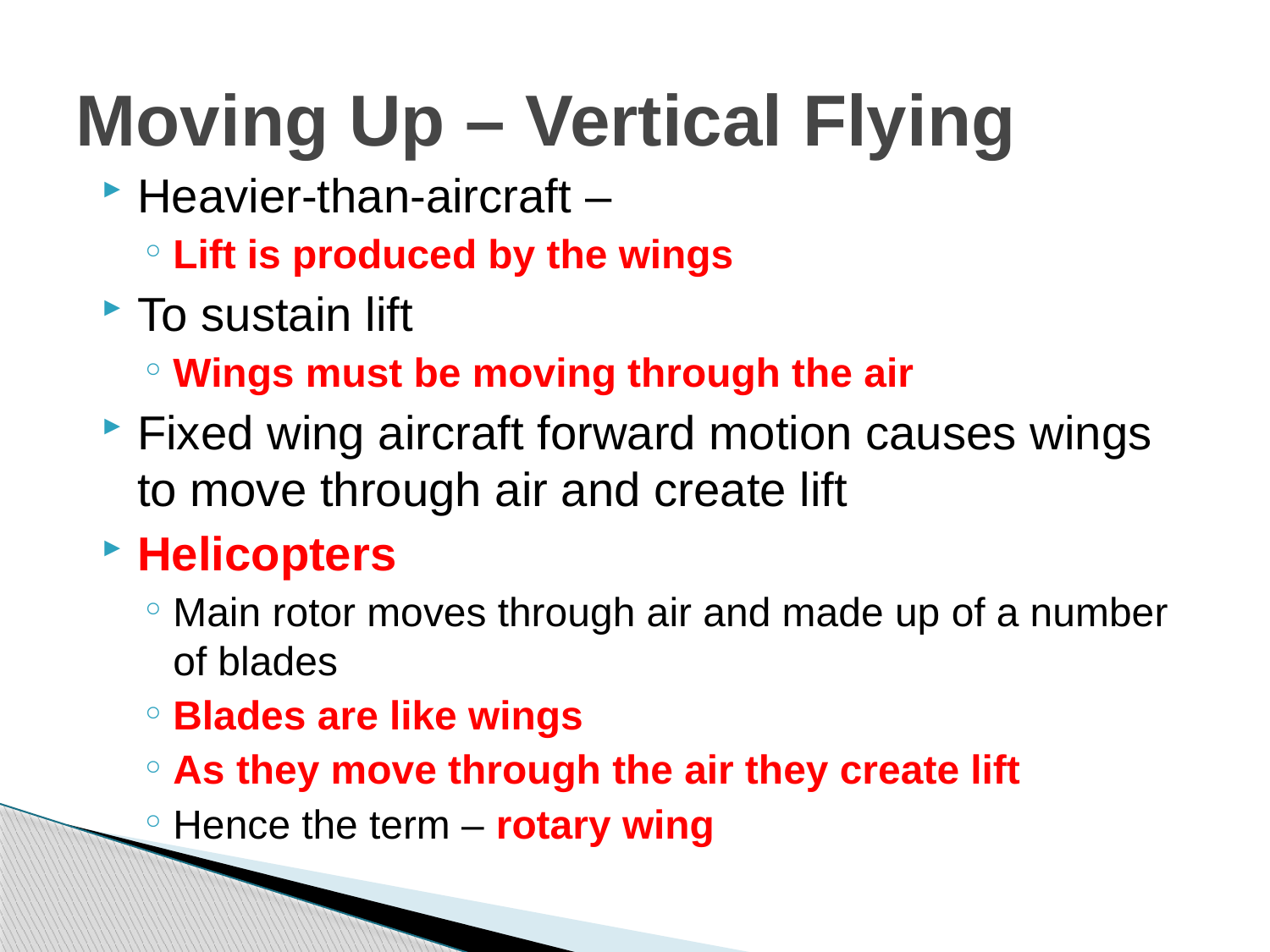

# Moving Up – Vertical Flying
Heavier-than-aircraft –
Lift is produced by the wings
To sustain lift
Wings must be moving through the air
Fixed wing aircraft forward motion causes wings to move through air and create lift
Helicopters
Main rotor moves through air and made up of a number of blades
Blades are like wings
As they move through the air they create lift
Hence the term – rotary wing